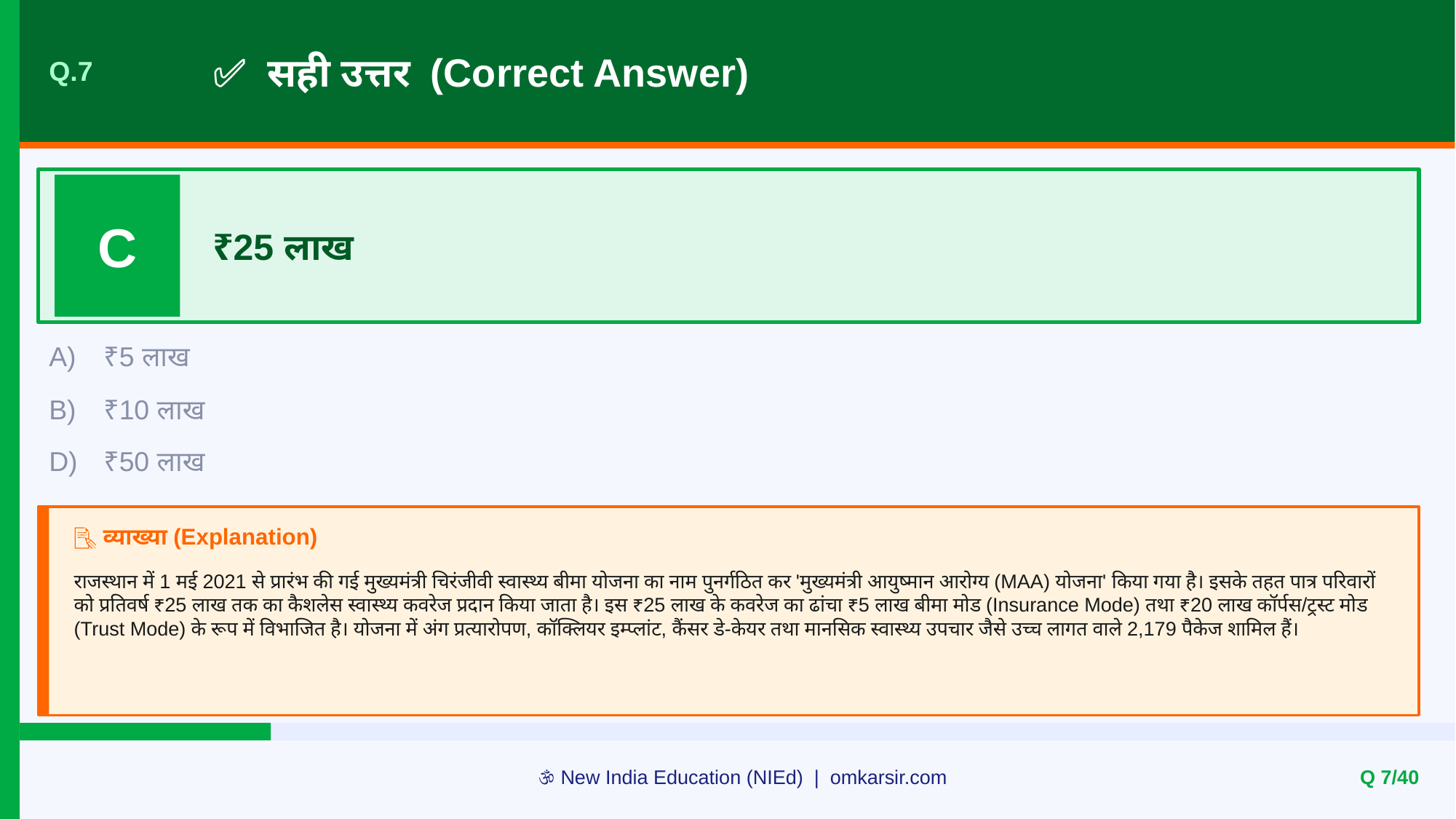

✅  सही उत्तर  (Correct Answer)
Q.7

C
₹25 लाख
A)
₹5 लाख
B)
₹10 लाख
D)
₹50 लाख

📝 व्याख्या (Explanation)
राजस्थान में 1 मई 2021 से प्रारंभ की गई मुख्यमंत्री चिरंजीवी स्वास्थ्य बीमा योजना का नाम पुनर्गठित कर 'मुख्यमंत्री आयुष्मान आरोग्य (MAA) योजना' किया गया है। इसके तहत पात्र परिवारों को प्रतिवर्ष ₹25 लाख तक का कैशलेस स्वास्थ्य कवरेज प्रदान किया जाता है। इस ₹25 लाख के कवरेज का ढांचा ₹5 लाख बीमा मोड (Insurance Mode) तथा ₹20 लाख कॉर्पस/ट्रस्ट मोड (Trust Mode) के रूप में विभाजित है। योजना में अंग प्रत्यारोपण, कॉक्लियर इम्प्लांट, कैंसर डे-केयर तथा मानसिक स्वास्थ्य उपचार जैसे उच्च लागत वाले 2,179 पैकेज शामिल हैं।

🕉️ New India Education (NIEd)  |  omkarsir.com
Q 7/40